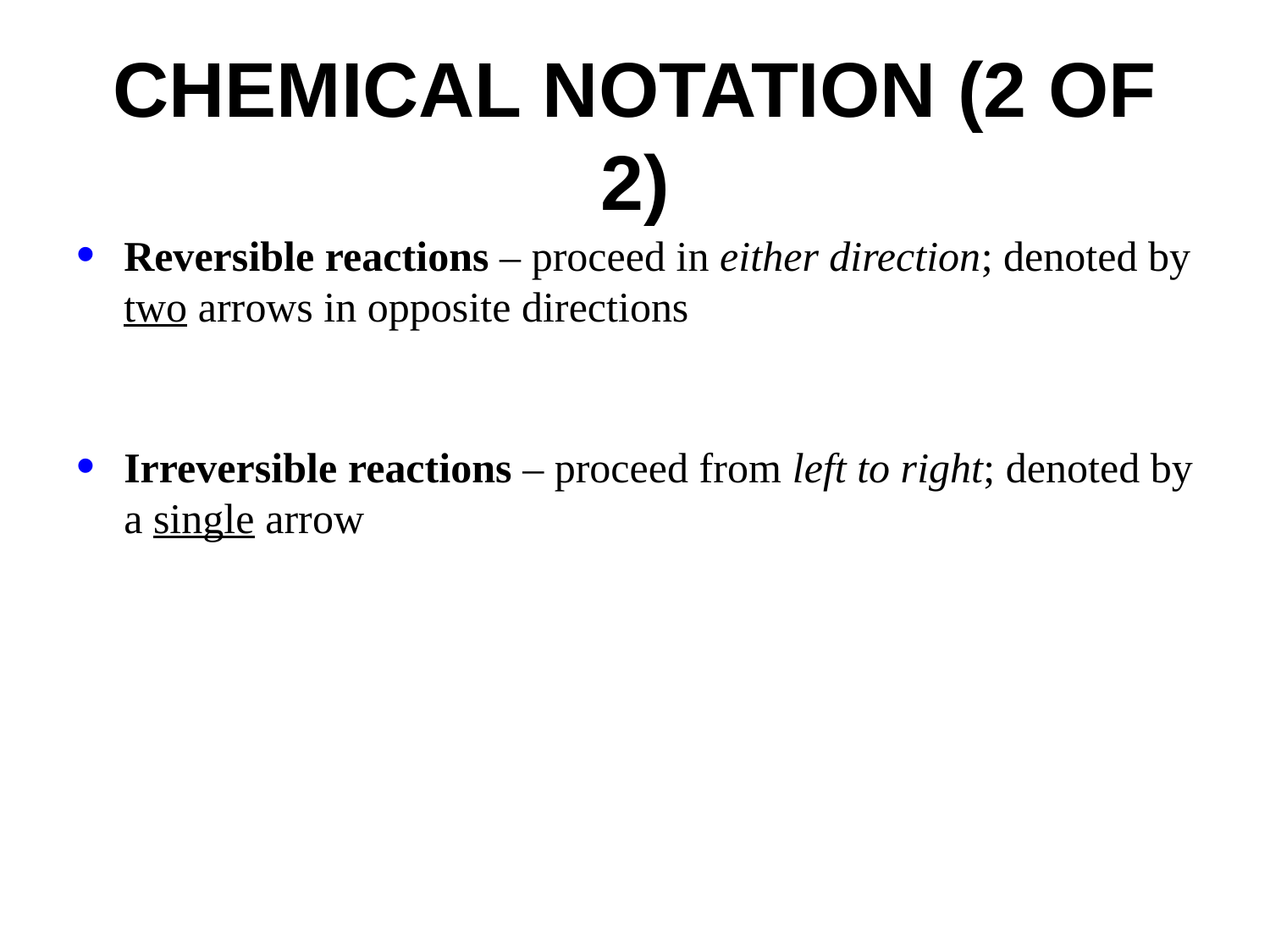

# Chemical Notation (2 of 2)
Reversible reactions – proceed in either direction; denoted by two arrows in opposite directions

Irreversible reactions – proceed from left to right; denoted by a single arrow